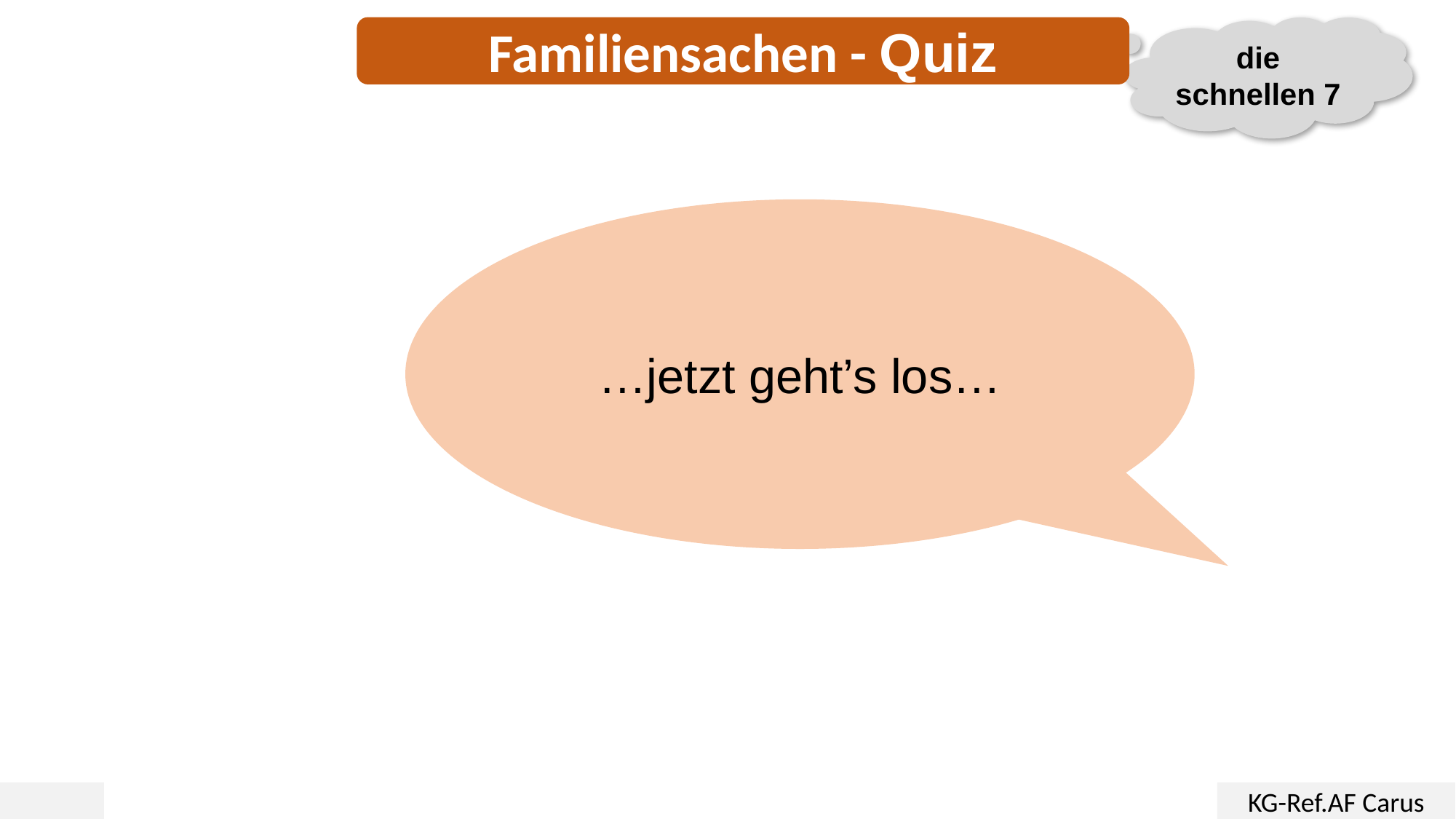

Familiensachen - Quiz
die schnellen 7
…jetzt geht’s los…

KG-Ref.AF Carus